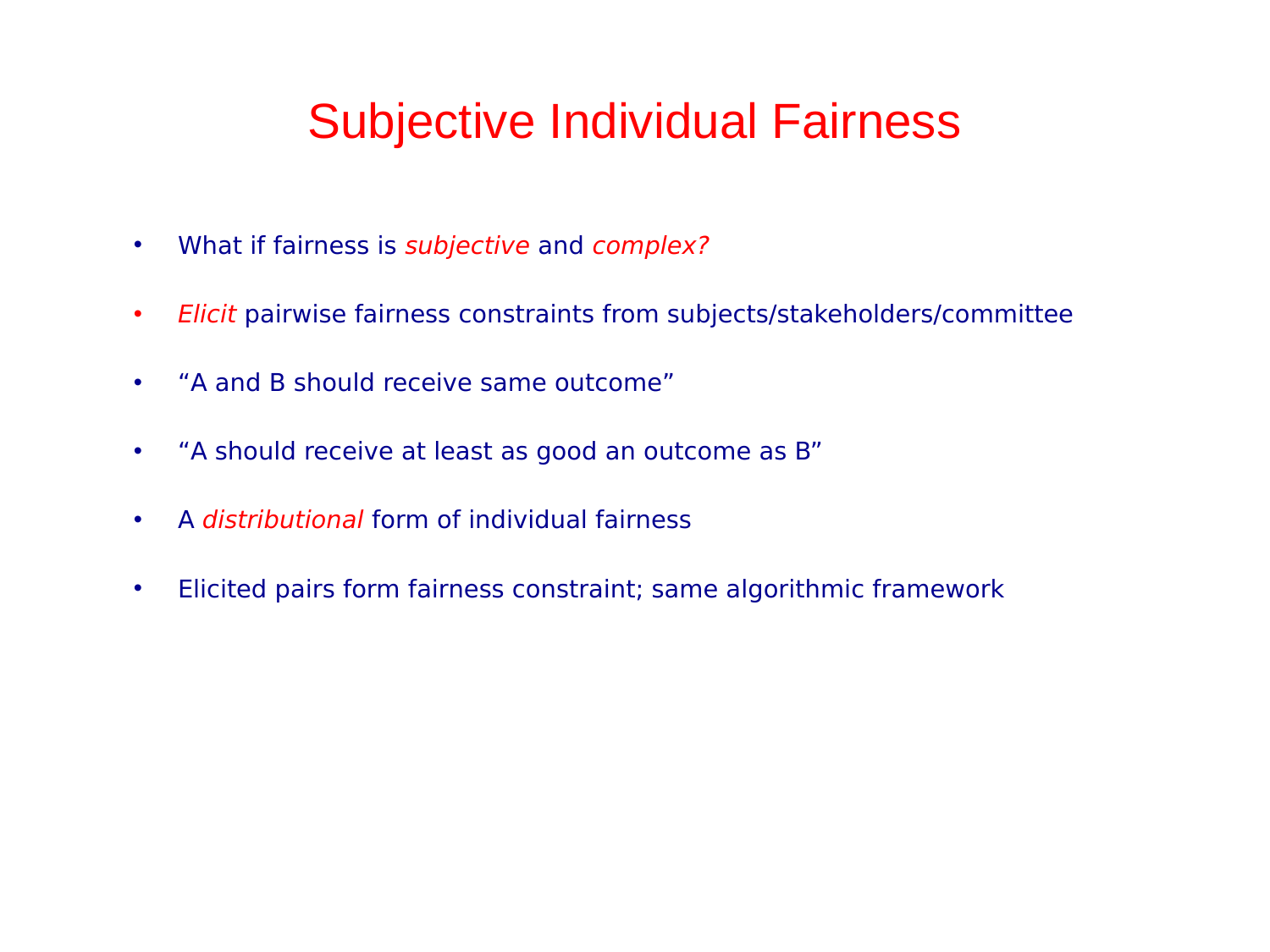

Subjective Individual Fairness

What if fairness is subjective and complex?

Elicit pairwise fairness constraints from subjects/stakeholders/committee

“A and B should receive same outcome”

“A should receive at least as good an outcome as B”

A distributional form of individual fairness

Elicited pairs form fairness constraint; same algorithmic framework